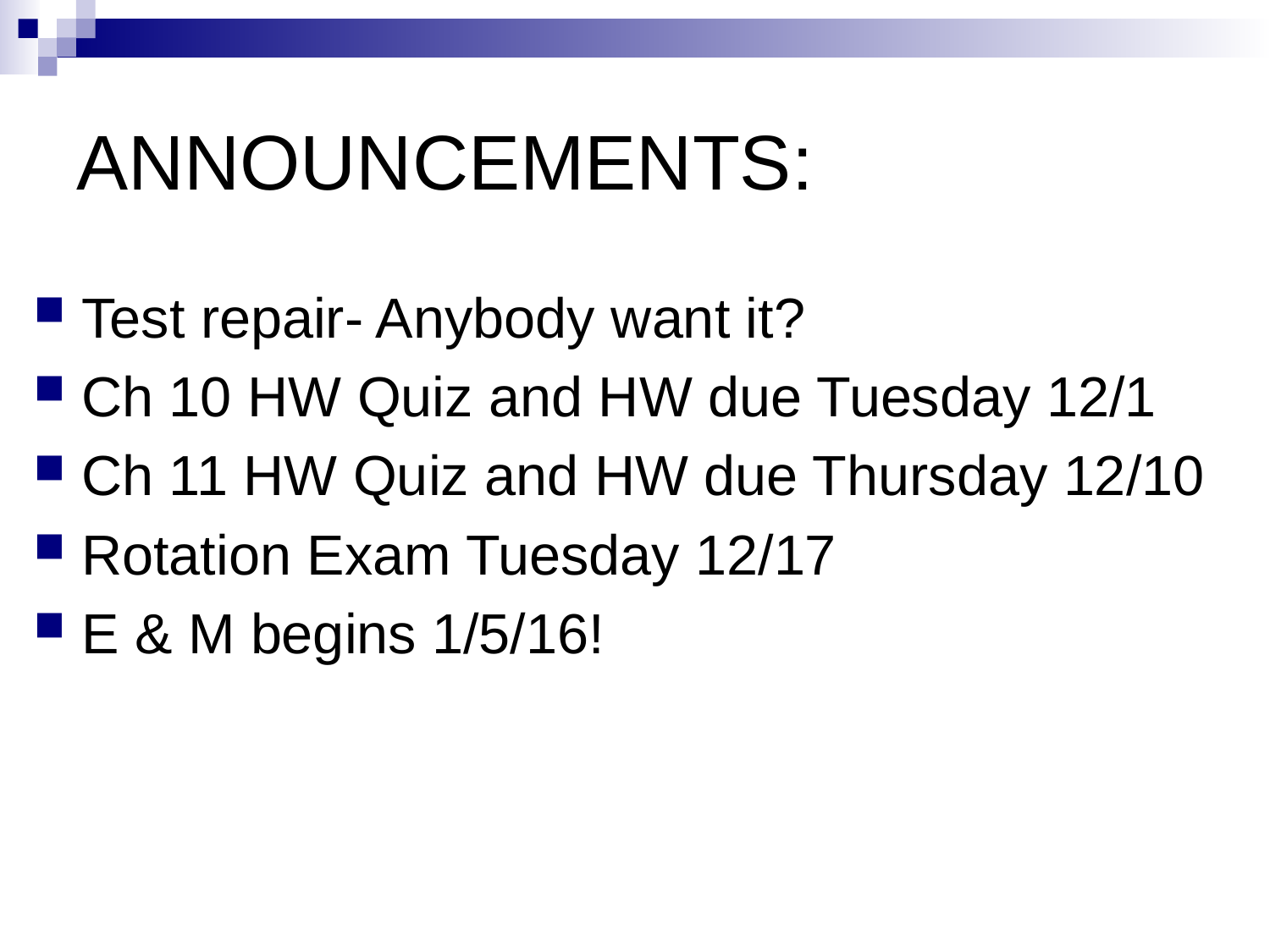

# ANNOUNCEMENTS:
Test repair- Anybody want it?
Ch 10 HW Quiz and HW due Tuesday 12/1
Ch 11 HW Quiz and HW due Thursday 12/10
Rotation Exam Tuesday 12/17
E & M begins 1/5/16!